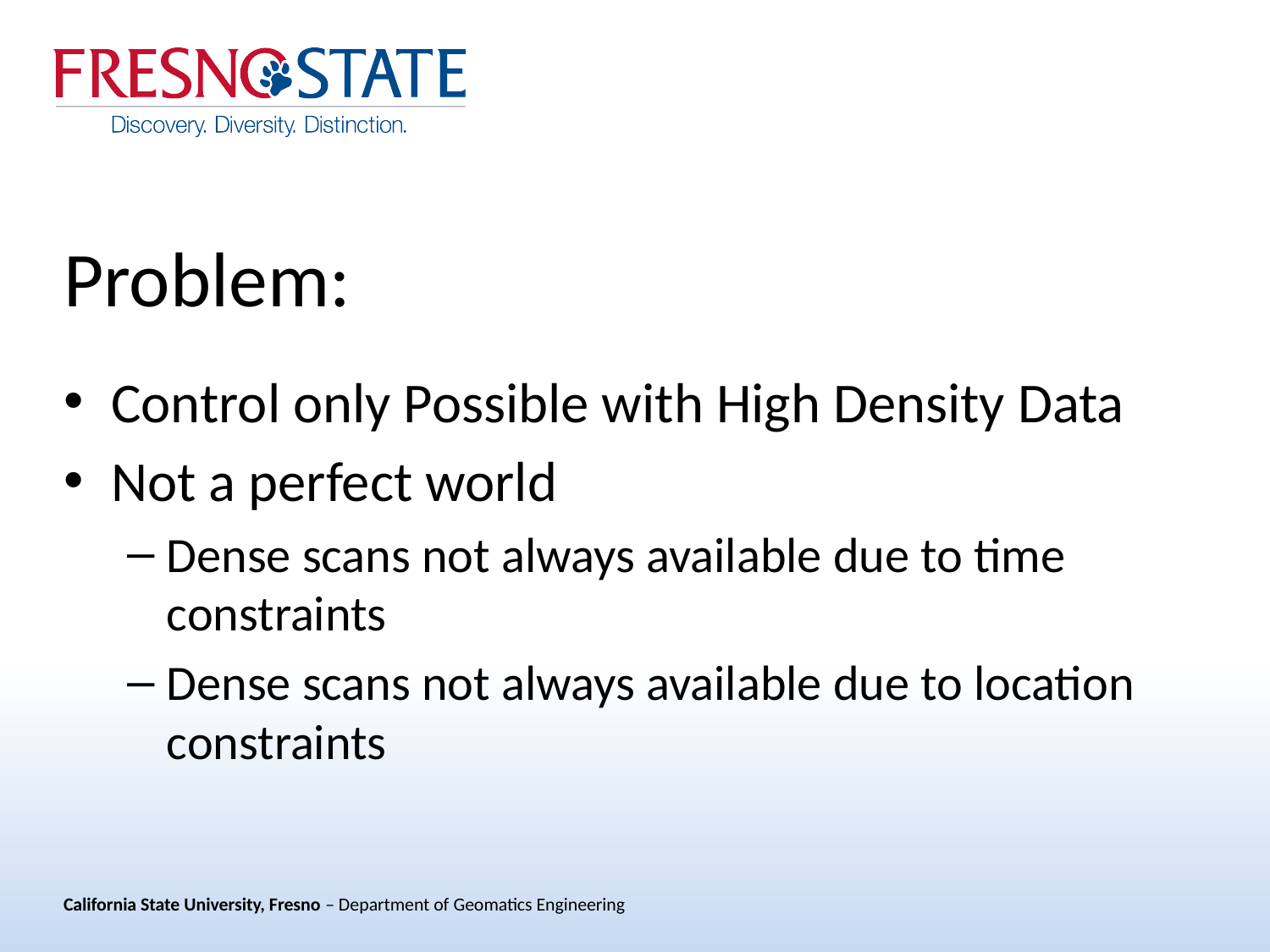

# Problem:
Control only Possible with High Density Data
Not a perfect world
Dense scans not always available due to time constraints
Dense scans not always available due to location constraints